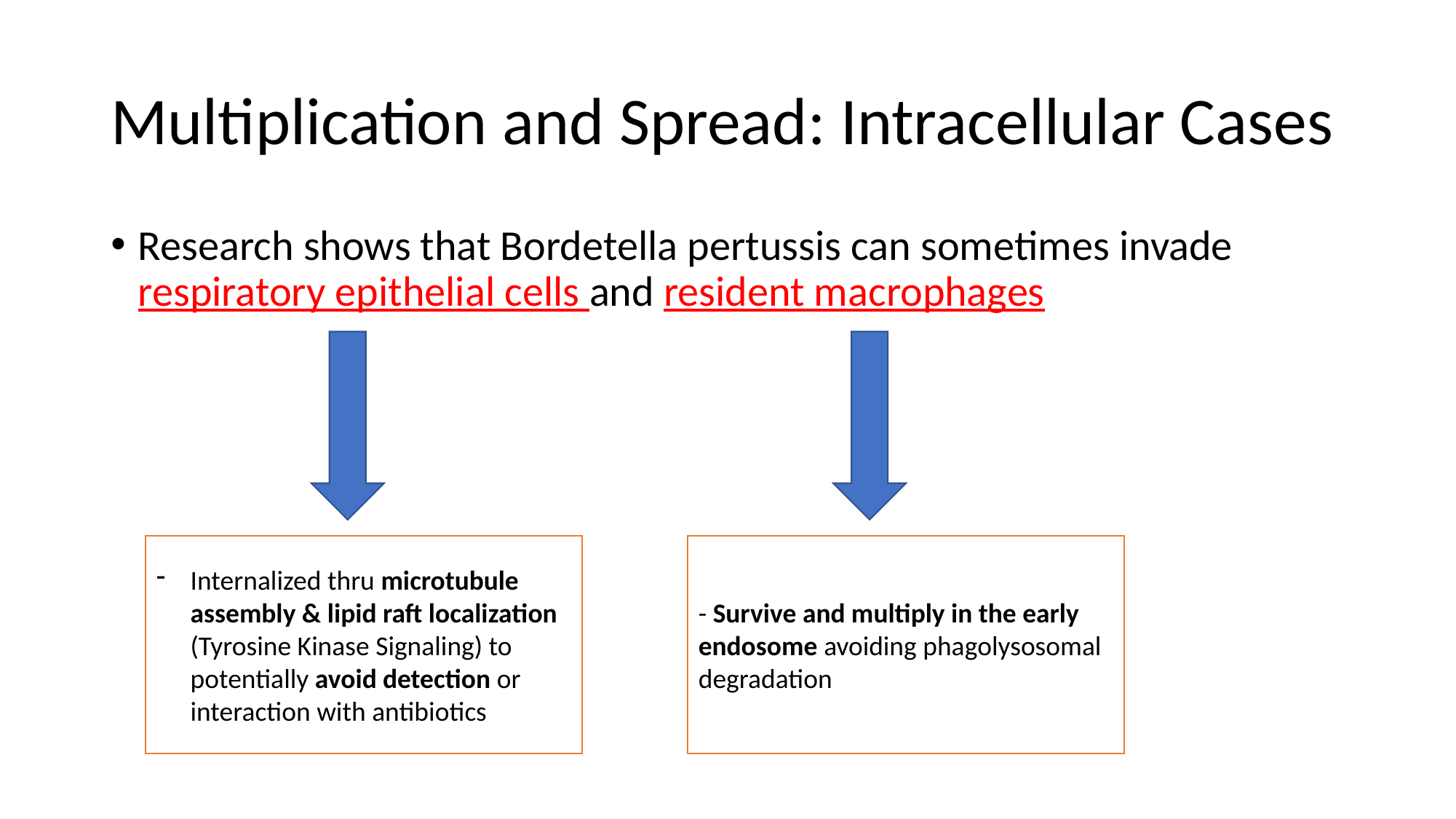

# Multiplication and Spread: Intracellular Cases
Research shows that Bordetella pertussis can sometimes invade respiratory epithelial cells and resident macrophages

Internalized thru microtubule assembly & lipid raft localization (Tyrosine Kinase Signaling) to potentially avoid detection or interaction with antibiotics
- Survive and multiply in the early endosome avoiding phagolysosomal degradation